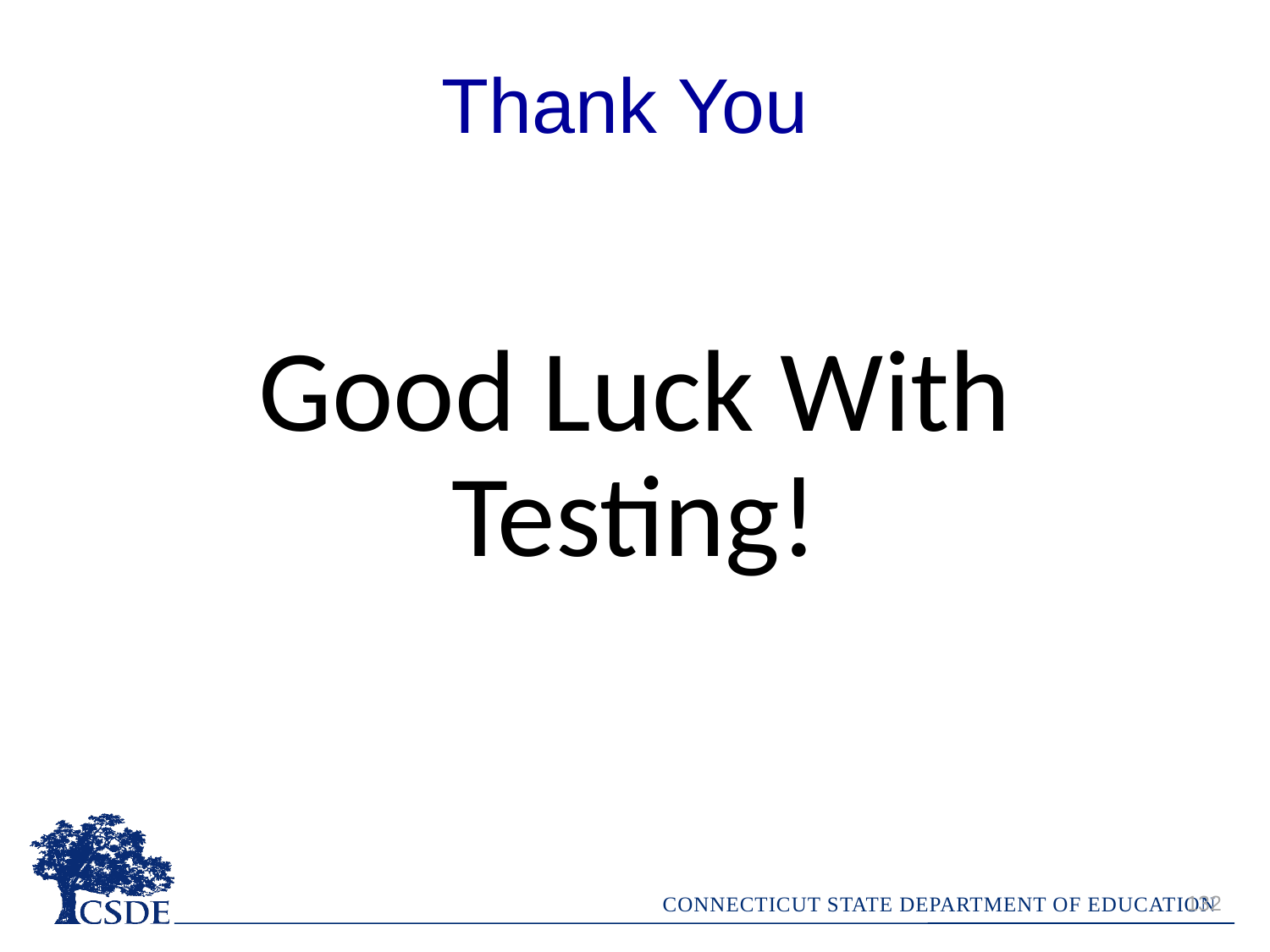

#
Thank You

Good Luck With Testing!